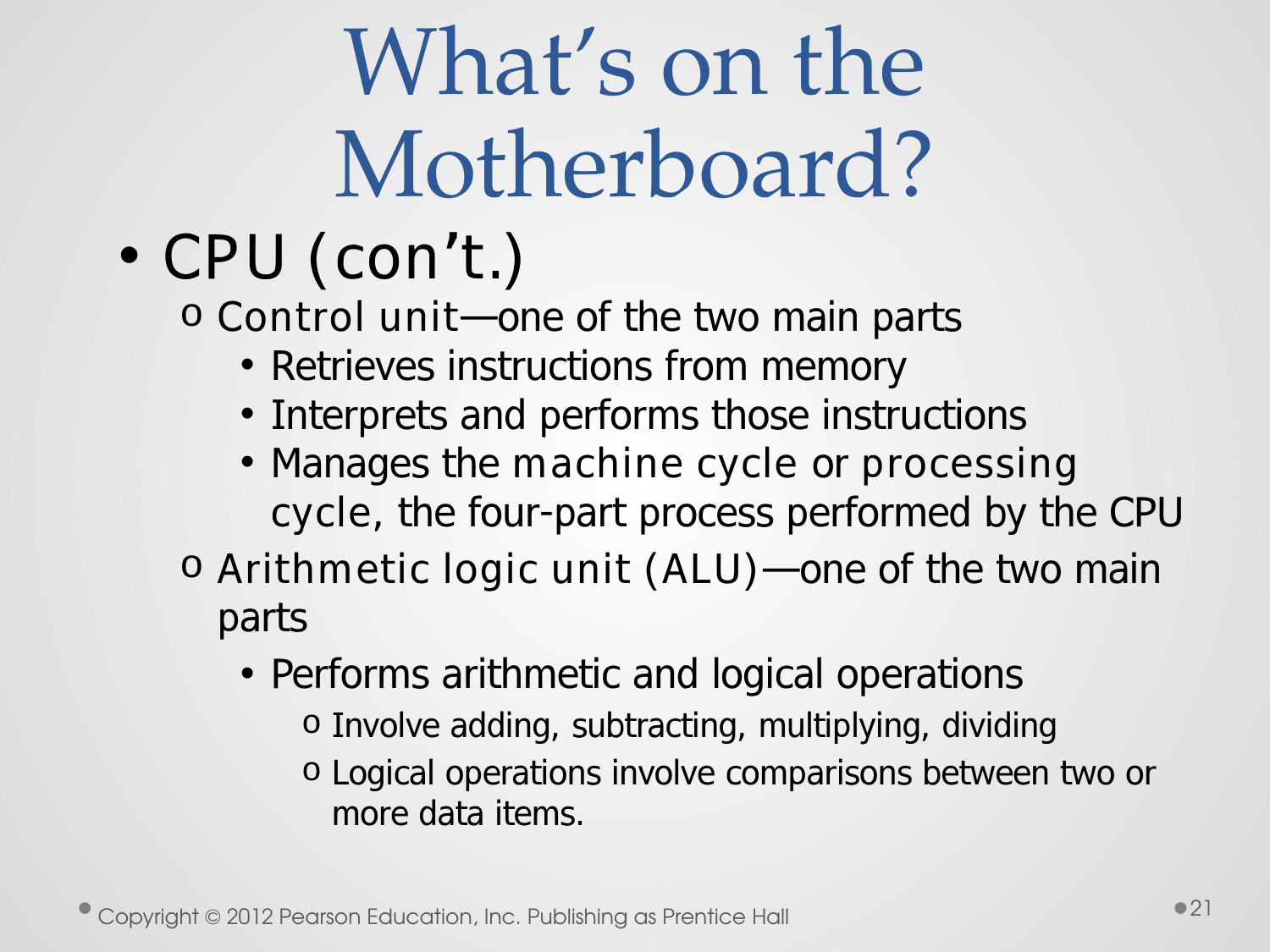

# What’s on the Motherboard?
CPU (con’t.)
Control unit—one of the two main parts
Retrieves instructions from memory
Interprets and performs those instructions
Manages the machine cycle or processing cycle, the four-part process performed by the CPU
Arithmetic logic unit (ALU)—one of the two main parts
Performs arithmetic and logical operations
Involve adding, subtracting, multiplying, dividing
Logical operations involve comparisons between two or more data items.
21
Copyright © 2012 Pearson Education, Inc. Publishing as Prentice Hall